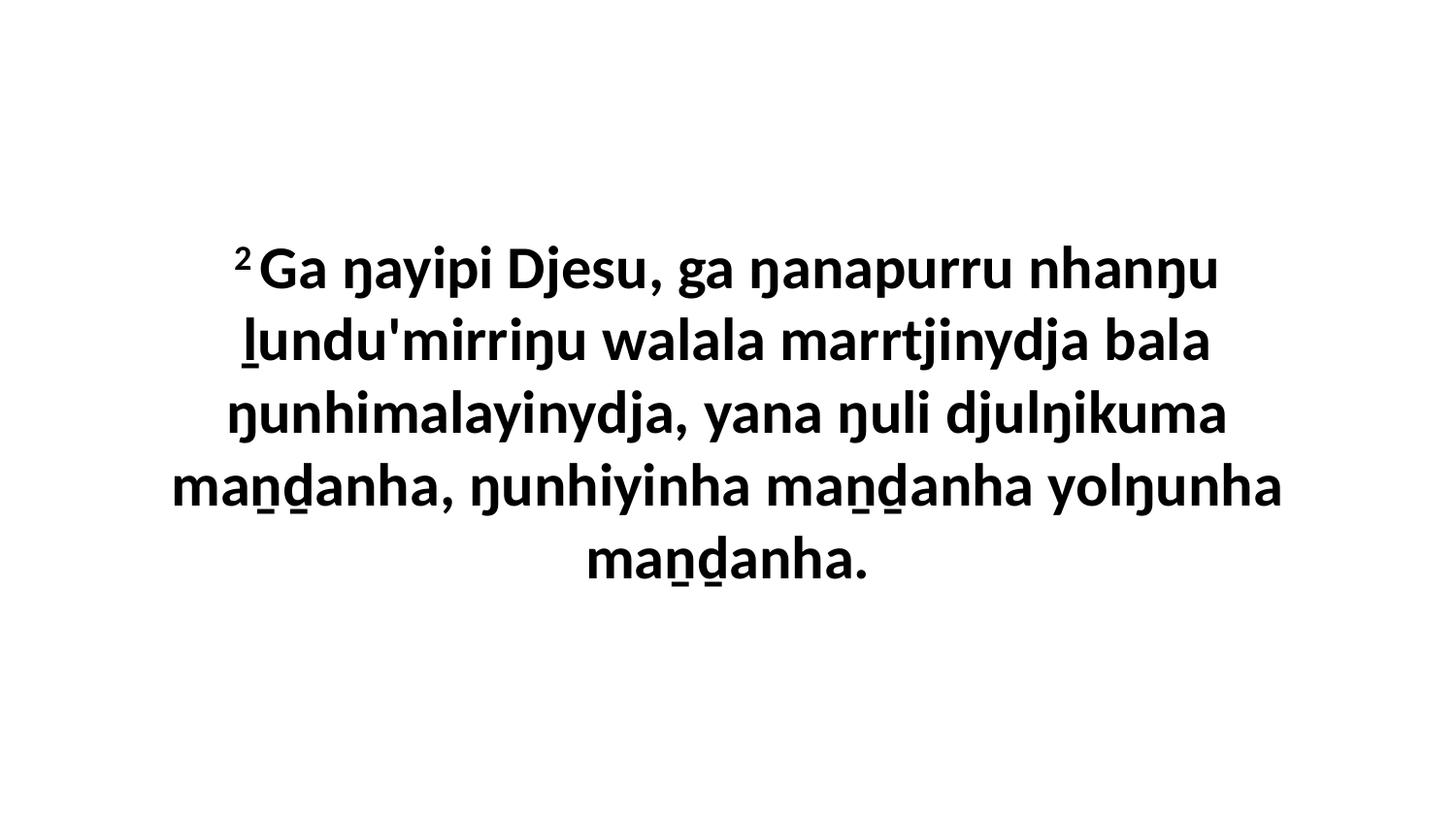

2 Ga ŋayipi Djesu, ga ŋanapurru nhanŋu ḻundu'mirriŋu walala marrtjinydja bala ŋunhimalayinydja, yana ŋuli djulŋikuma maṉḏanha, ŋunhiyinha maṉḏanha yolŋunha maṉḏanha.